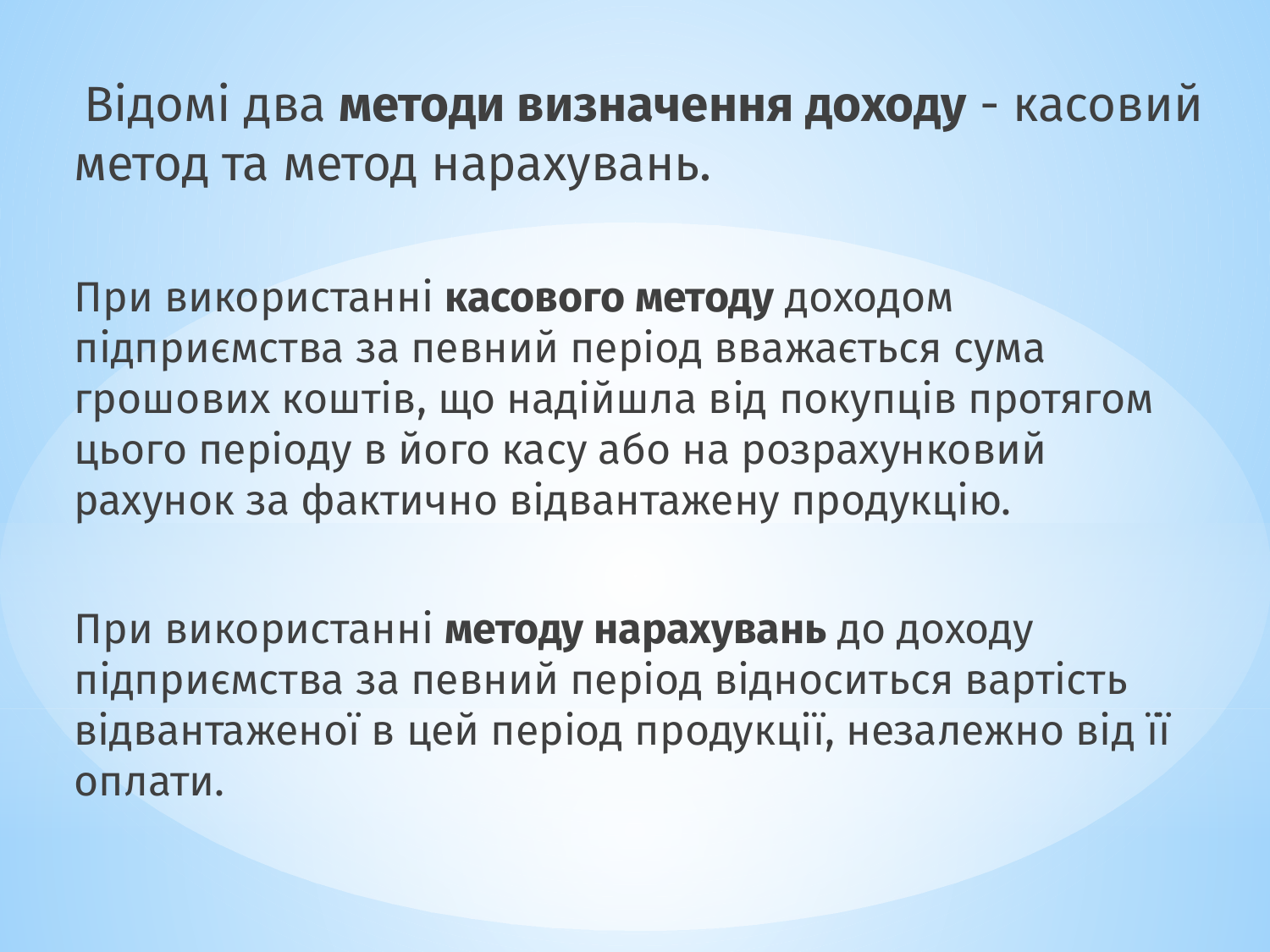

Відомі два методи визначення доходу - касовий метод та метод нарахувань.

При використанні касового методу доходом підприємства за певний період вважається сума грошових коштів, що надійшла від покупців протягом цього періоду в його касу або на розрахунковий рахунок за фактично відвантажену продукцію.

При використанні методу нарахувань до доходу підприємства за певний період відноситься вартість відвантаженої в цей період продукції, незалежно від її оплати.